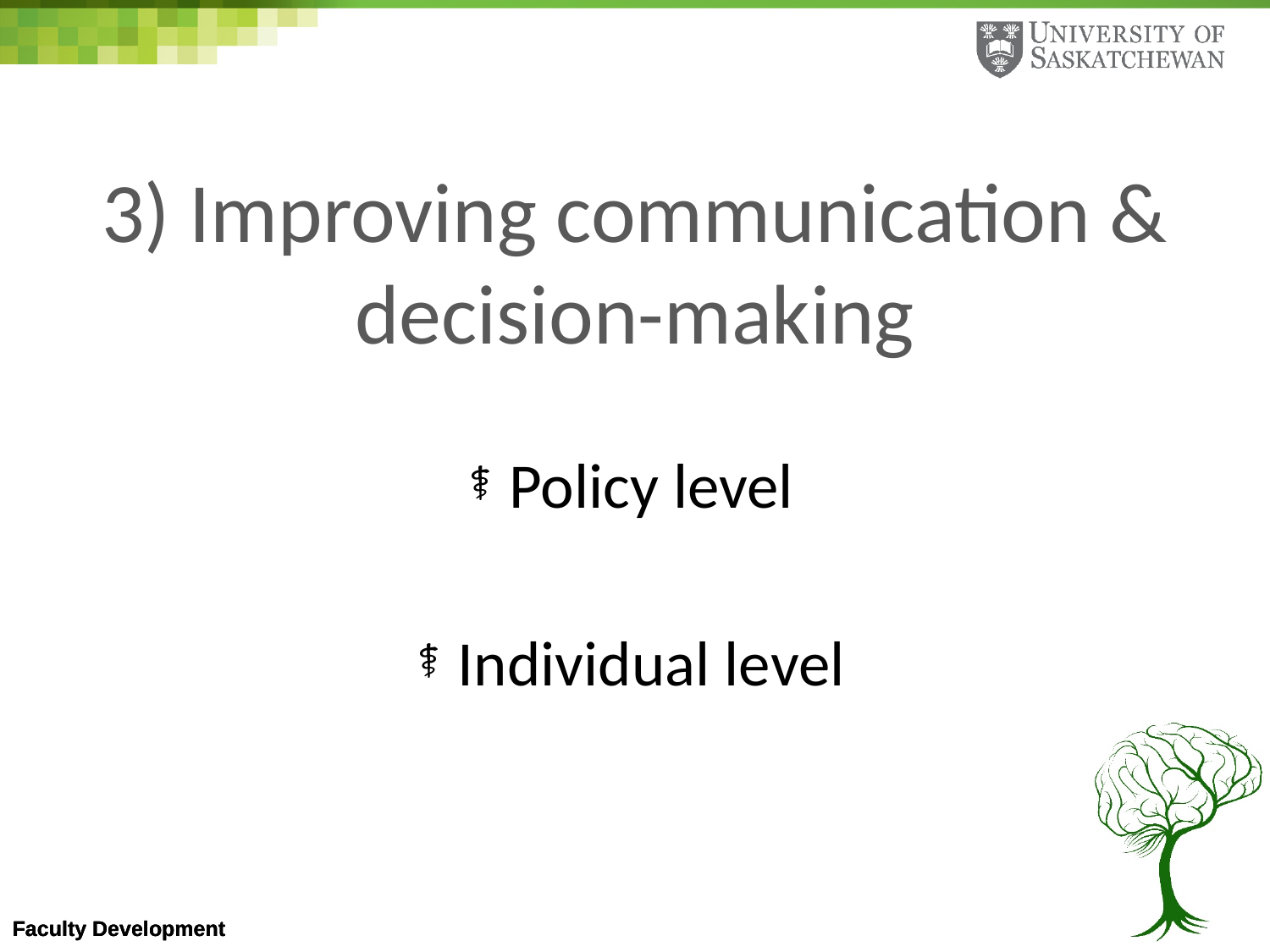

# 3) Improving communication & decision-making
Policy level

Individual level